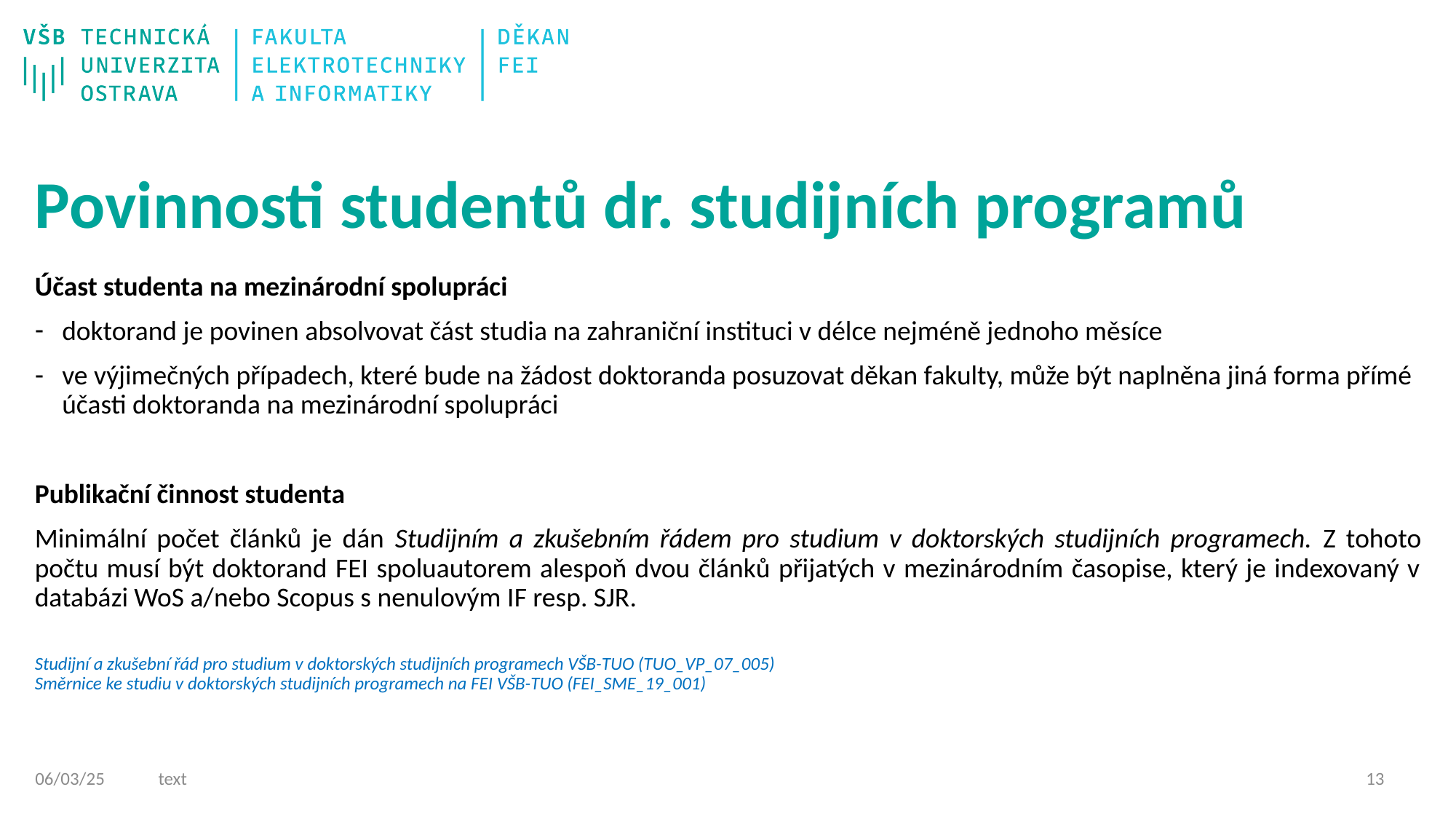

# Povinnosti studentů dr. studijních programů
Účast studenta na mezinárodní spolupráci
doktorand je povinen absolvovat část studia na zahraniční instituci v délce nejméně jednoho měsíce
ve výjimečných případech, které bude na žádost doktoranda posuzovat děkan fakulty, může být naplněna jiná forma přímé účasti doktoranda na mezinárodní spolupráci

Publikační činnost studenta
Minimální počet článků je dán Studijním a zkušebním řádem pro studium v doktorských studijních programech. Z tohoto počtu musí být doktorand FEI spoluautorem alespoň dvou článků přijatých v mezinárodním časopise, který je indexovaný v databázi WoS a/nebo Scopus s nenulovým IF resp. SJR.

Studijní a zkušební řád pro studium v doktorských studijních programech VŠB-TUO (TUO_VP_07_005)
Směrnice ke studiu v doktorských studijních programech na FEI VŠB-TUO (FEI_SME_19_001)
text
13
06/03/25